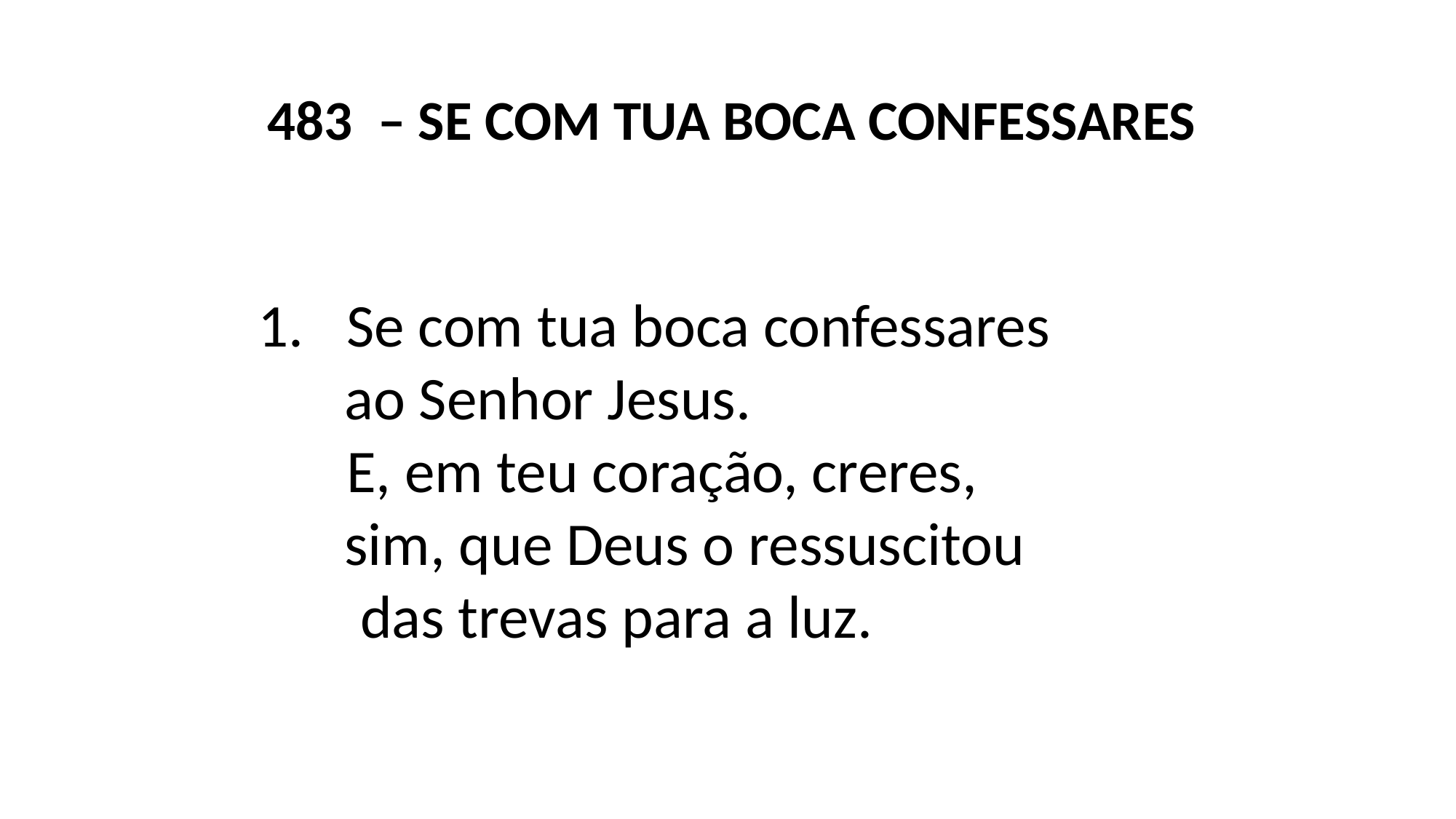

483  – SE COM TUA BOCA CONFESSARES

Se com tua boca confessares
ao Senhor Jesus.
E, em teu coração, creres,
sim, que Deus o ressuscitou
 das trevas para a luz.